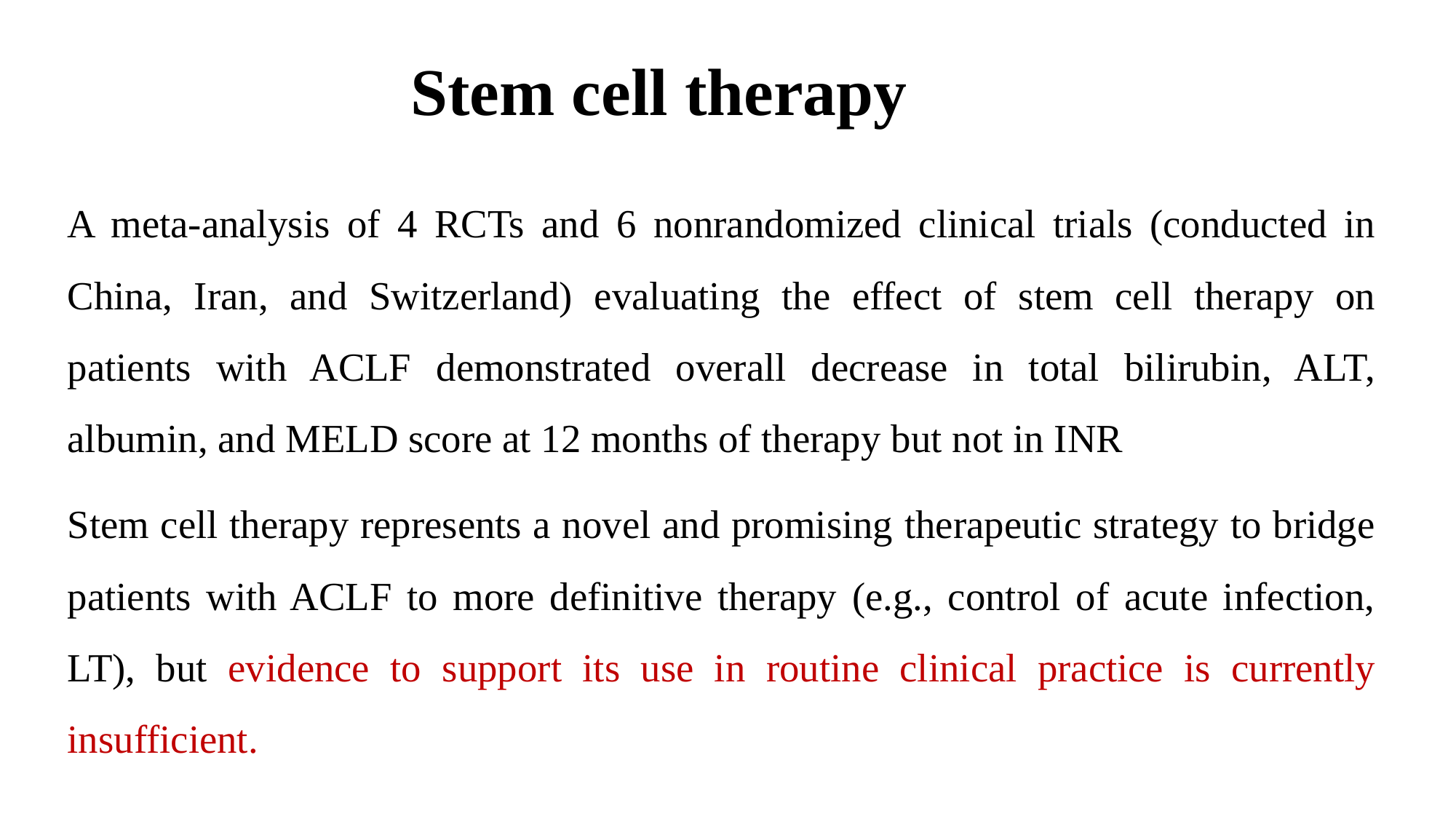

# Stem cell therapy
A meta-analysis of 4 RCTs and 6 nonrandomized clinical trials (conducted in China, Iran, and Switzerland) evaluating the effect of stem cell therapy on patients with ACLF demonstrated overall decrease in total bilirubin, ALT, albumin, and MELD score at 12 months of therapy but not in INR
Stem cell therapy represents a novel and promising therapeutic strategy to bridge patients with ACLF to more definitive therapy (e.g., control of acute infection, LT), but evidence to support its use in routine clinical practice is currently insufficient.